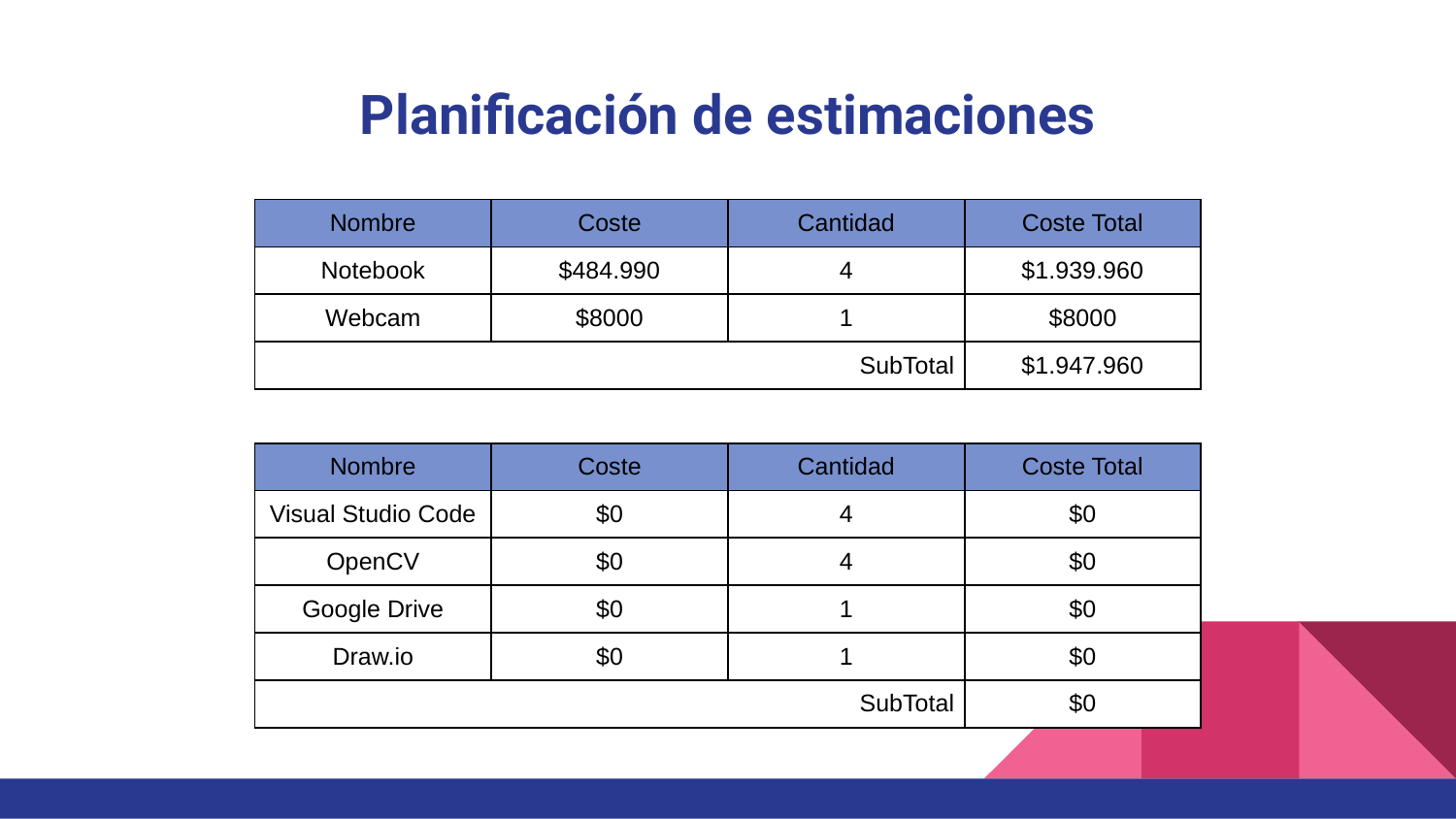

# Planificación de estimaciones
| Nombre | Coste | Cantidad | Coste Total |
| --- | --- | --- | --- |
| Notebook | $484.990 | 4 | $1.939.960 |
| Webcam | $8000 | 1 | $8000 |
| SubTotal |  |  | $1.947.960 |
| Nombre | Coste | Cantidad | Coste Total |
| --- | --- | --- | --- |
| Visual Studio Code | $0 | 4 | $0 |
| OpenCV | $0 | 4 | $0 |
| Google Drive | $0 | 1 | $0 |
| Draw.io | $0 | 1 | $0 |
| SubTotal |  |  | $0 |